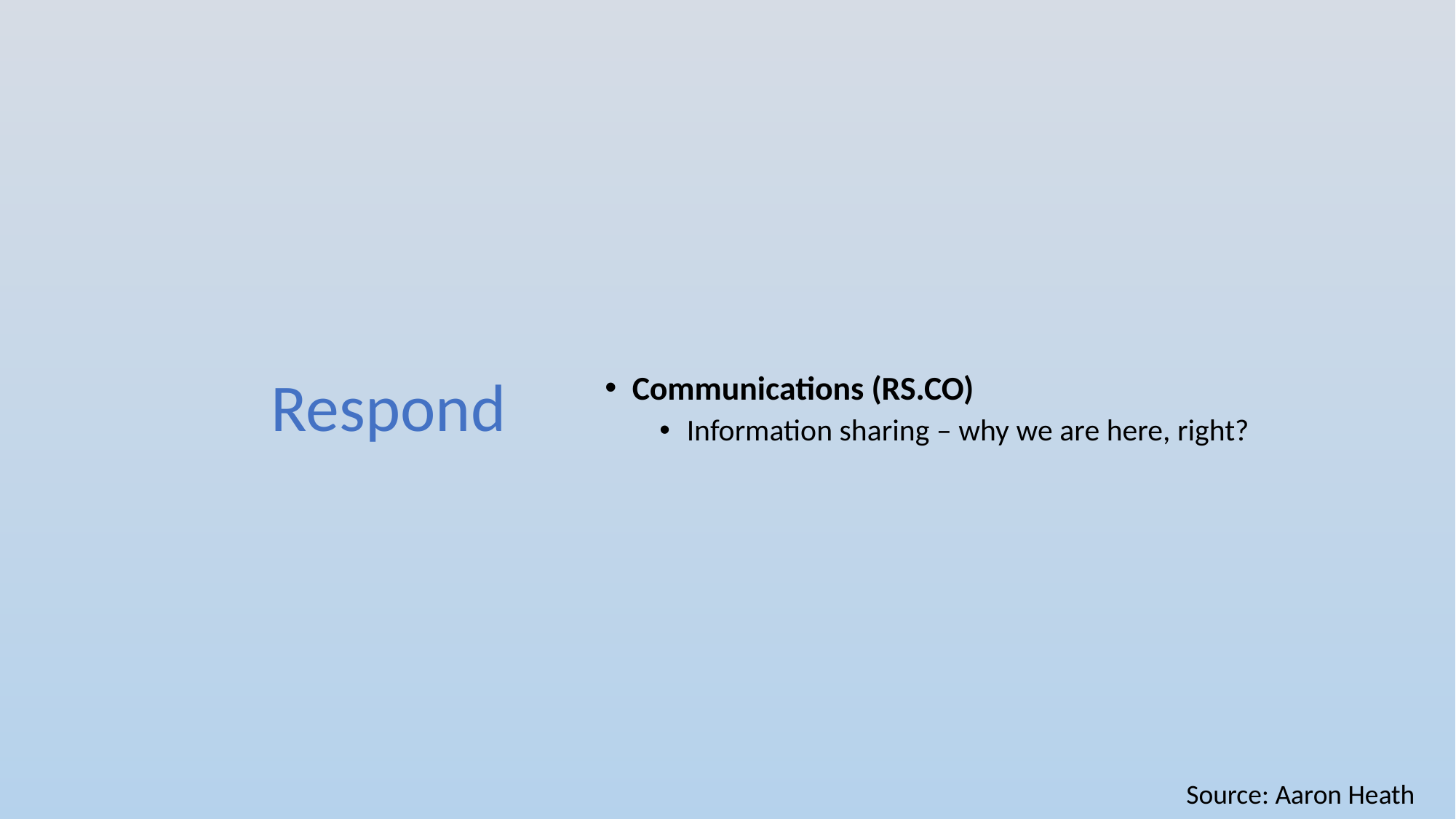

# Respond
Communications (RS.CO)
Information sharing – why we are here, right?
Source: Aaron Heath